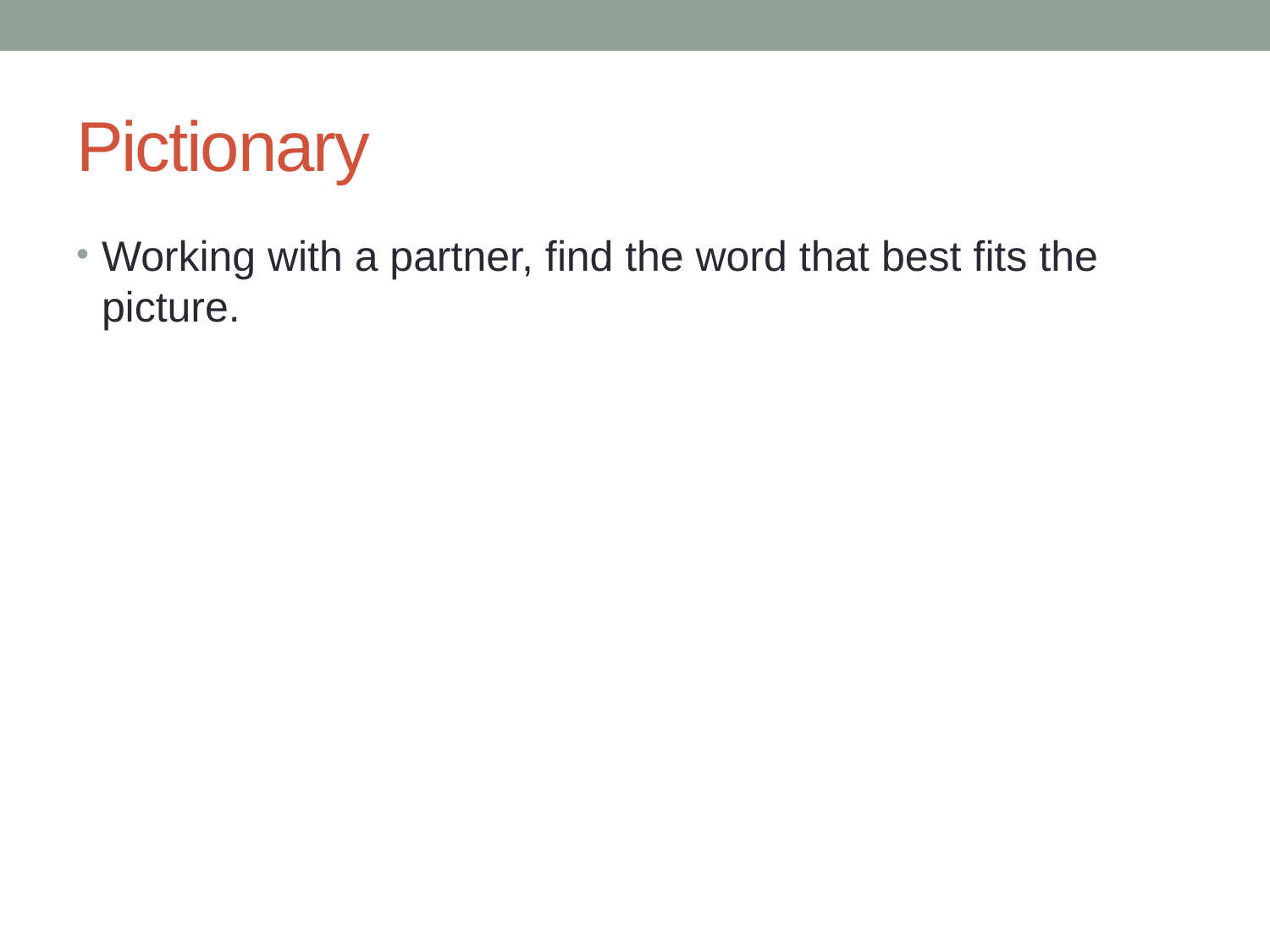

# Pictionary
Working with a partner, find the word that best fits the picture.